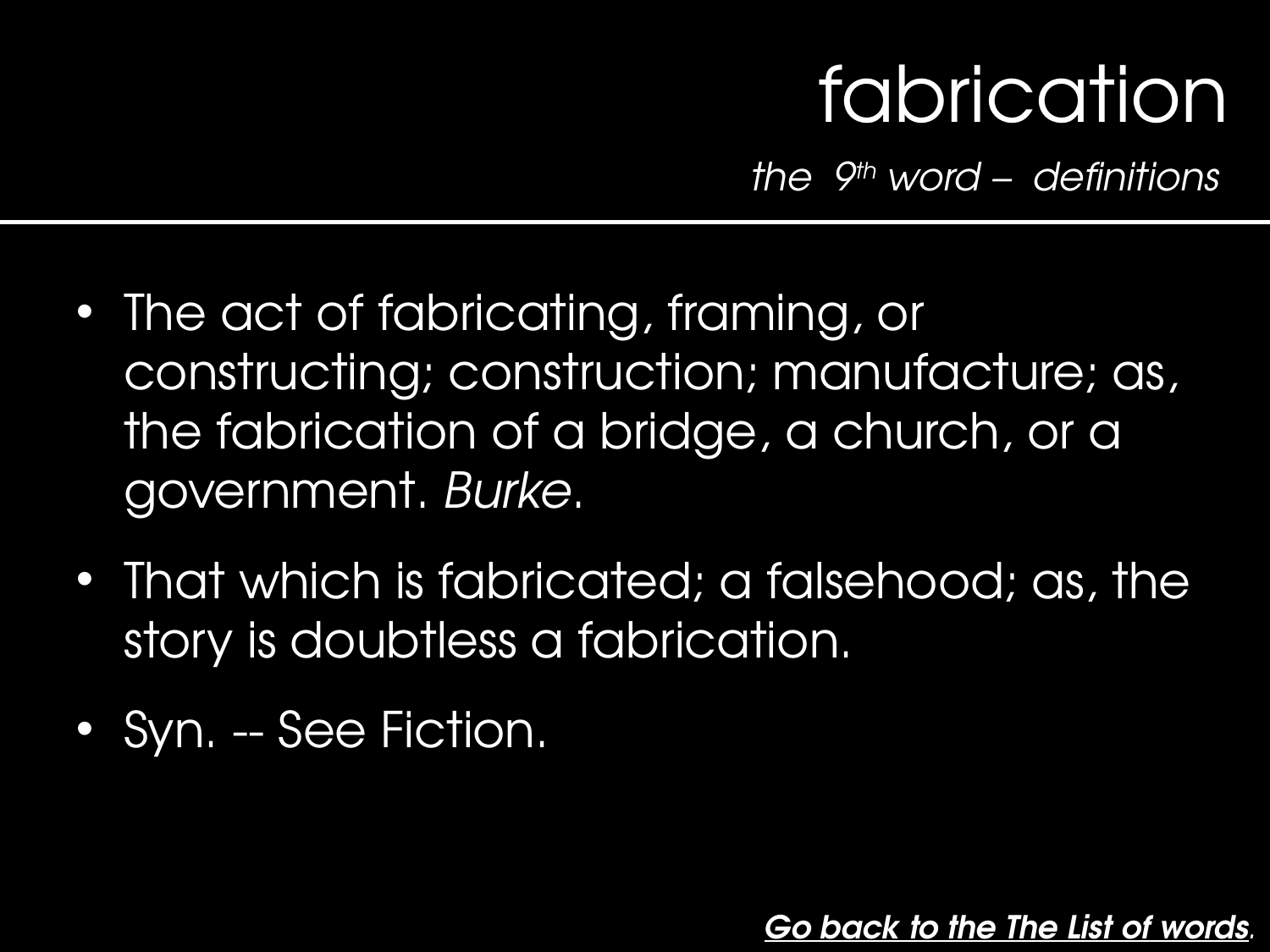

fabrication
the  9th word –  definitions
The act of fabricating, framing, or constructing; construction; manufacture; as, the fabrication of a bridge, a church, or a government. Burke.
That which is fabricated; a falsehood; as, the story is doubtless a fabrication.
Syn. -- See Fiction.
Go back to the The List of words.